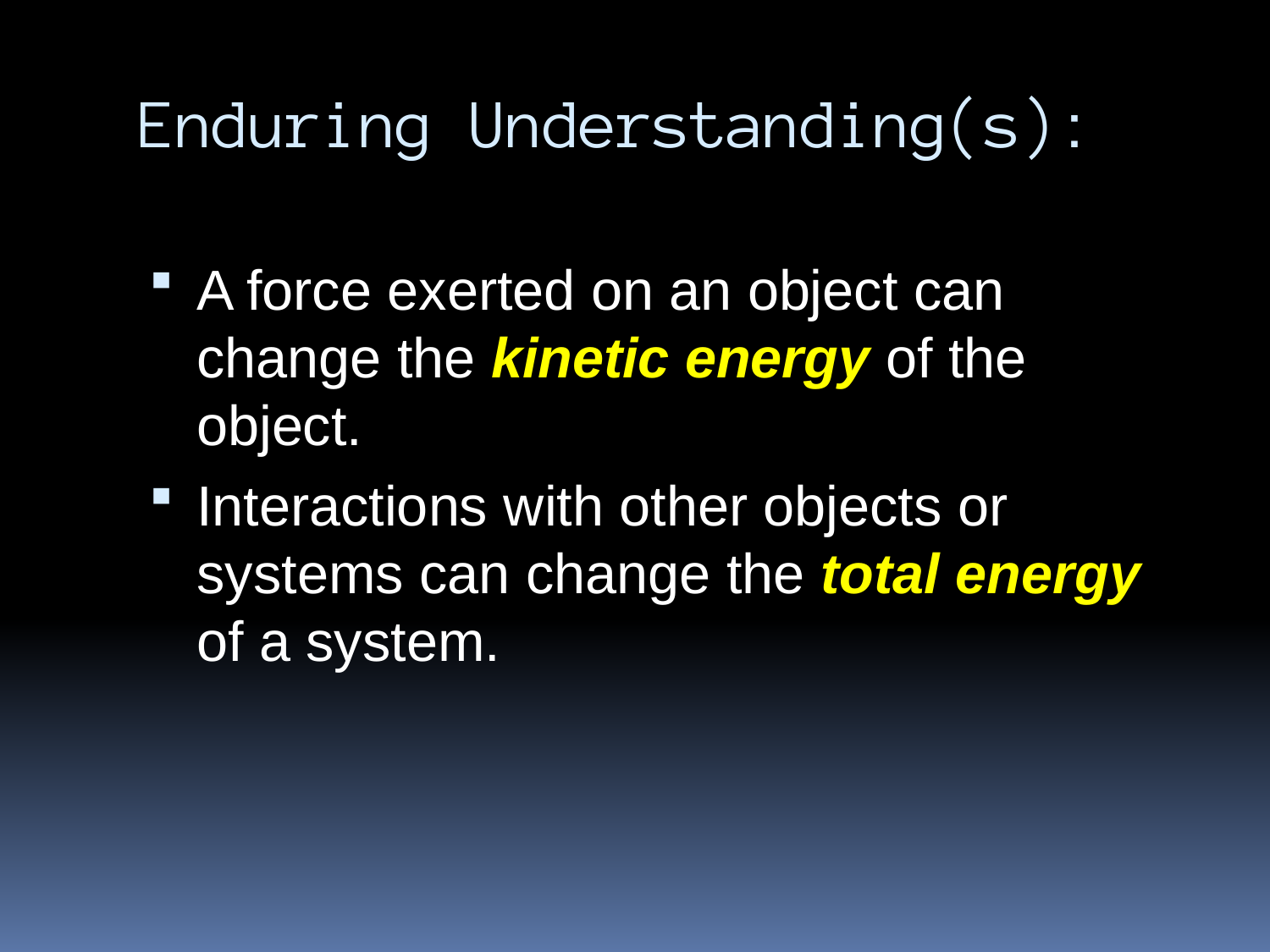

# Enduring Understanding(s):
A force exerted on an object can change the kinetic energy of the object.
Interactions with other objects or systems can change the total energy of a system.